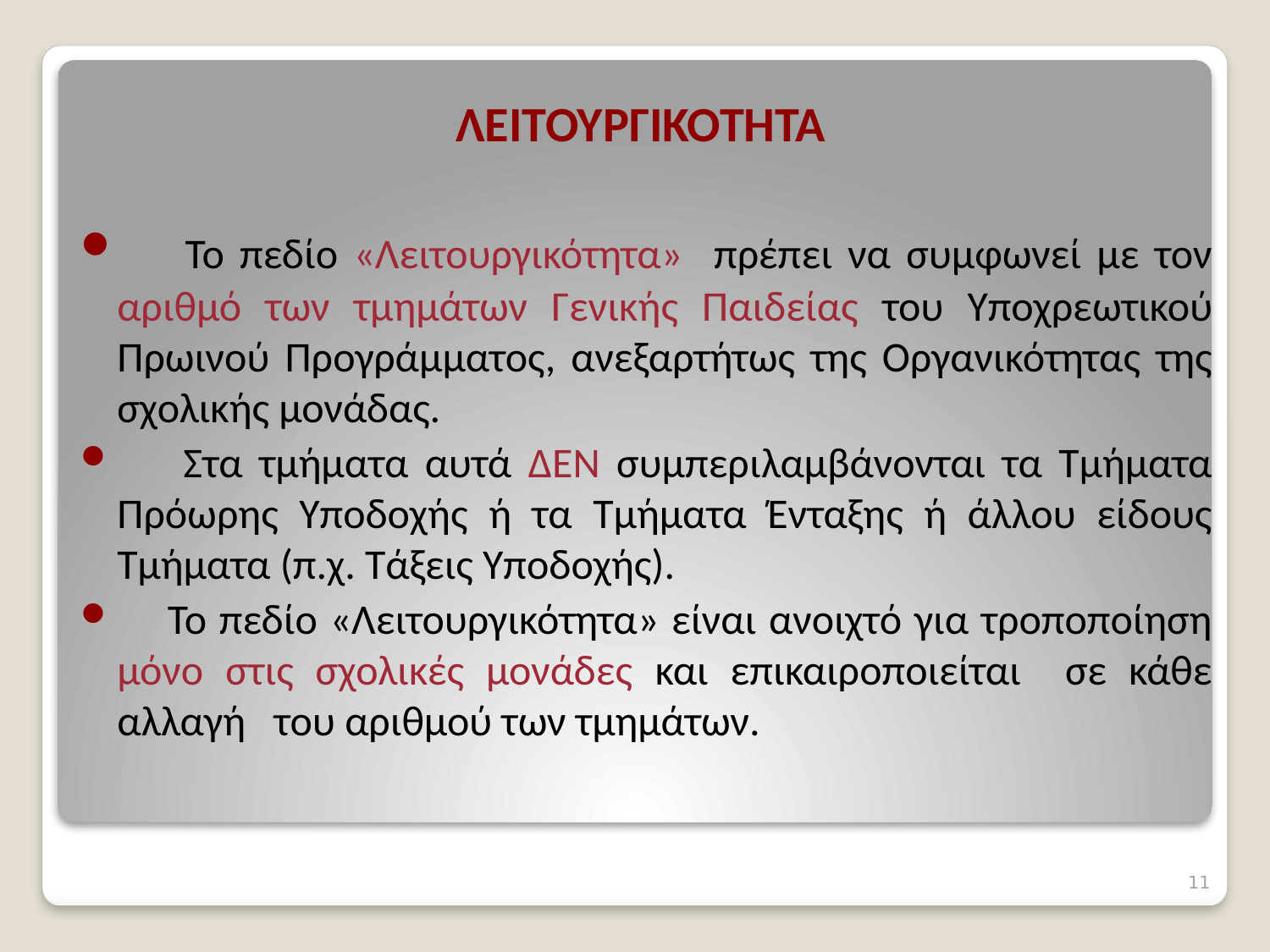

ΛΕΙΤΟΥΡΓΙΚΟΤΗΤΑ

   Το πεδίο «Λειτουργικότητα»  πρέπει να συμφωνεί με τον αριθμό των τμημάτων Γενικής Παιδείας του Υποχρεωτικού Πρωινού Προγράμματος, ανεξαρτήτως της Οργανικότητας της σχολικής μονάδας.
    Στα τμήματα αυτά ΔΕΝ συμπεριλαμβάνονται τα Τμήματα Πρόωρης Υποδοχής ή τα Τμήματα Ένταξης ή άλλου είδους Τμήματα (π.χ. Τάξεις Υποδοχής).
    Το πεδίο «Λειτουργικότητα» είναι ανοιχτό για τροποποίηση μόνο στις σχολικές μονάδες και επικαιροποιείται  σε κάθε αλλαγή   του αριθμού των τμημάτων.

11